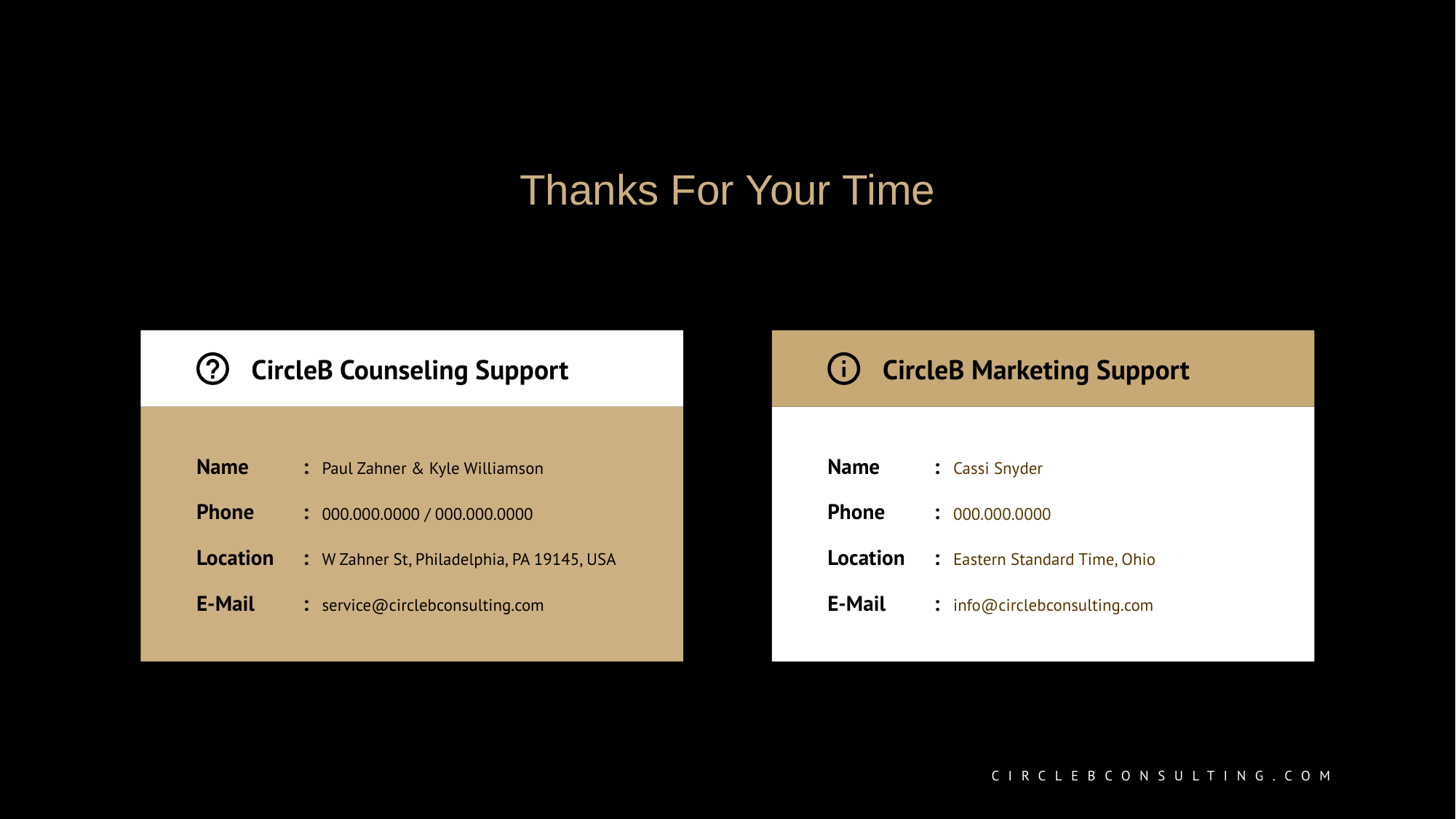

Thanks For Your Time

CircleB Counseling Support
CircleB Marketing Support

Name
:
Name
:
Paul Zahner & Kyle Williamson
Cassi Snyder
Phone
:
Phone
:
000.000.0000 / 000.000.0000
000.000.0000
Location
:
Location
:
W Zahner St, Philadelphia, PA 19145, USA
Eastern Standard Time, Ohio
E-Mail
:
E-Mail
:
service@circlebconsulting.com
info@circlebconsulting.com
CIRCLEBCONSULTING.COM